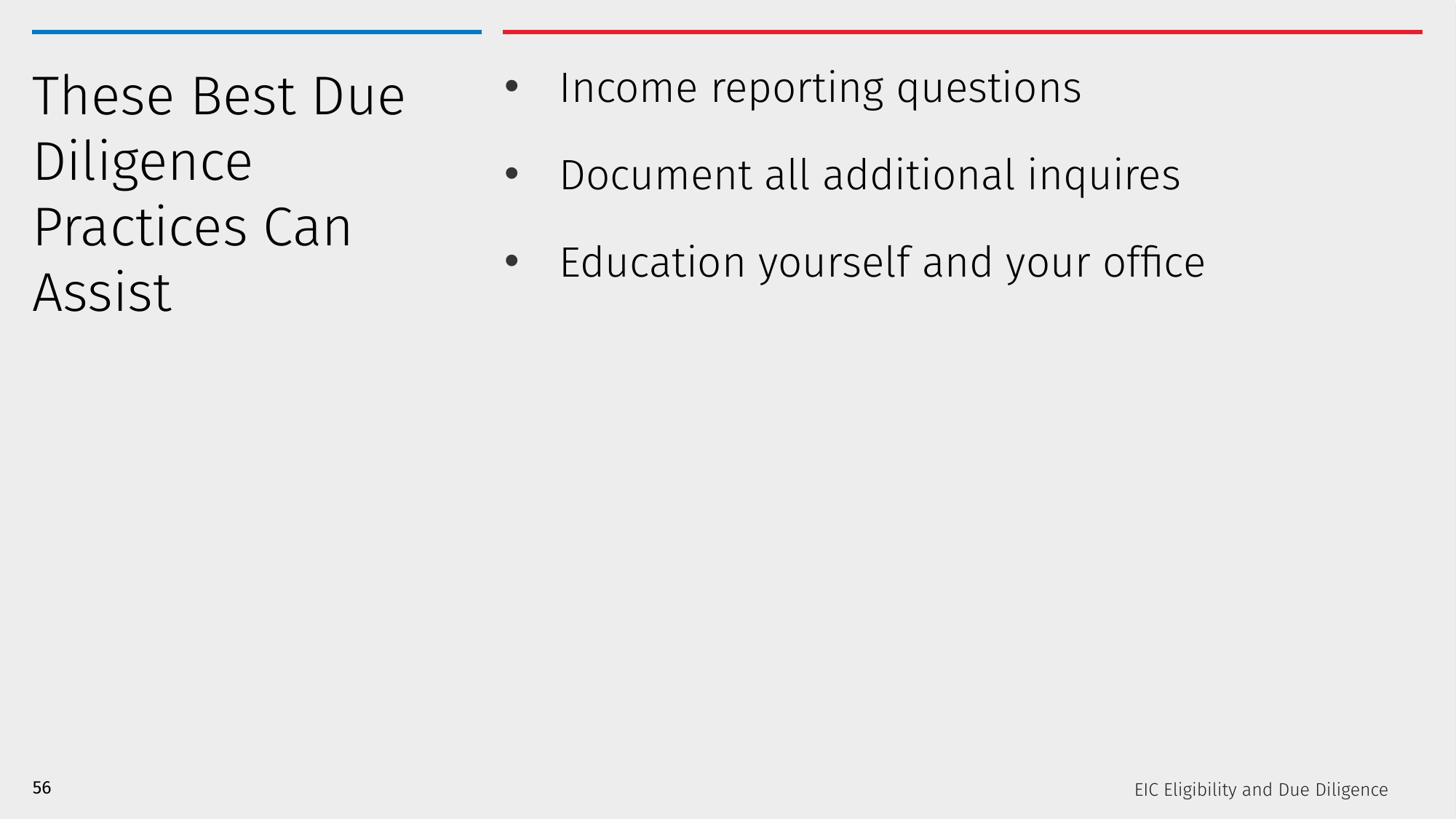

Income reporting questions
Document all additional inquires
Education yourself and your office
# These Best Due Diligence Practices Can Assist
56